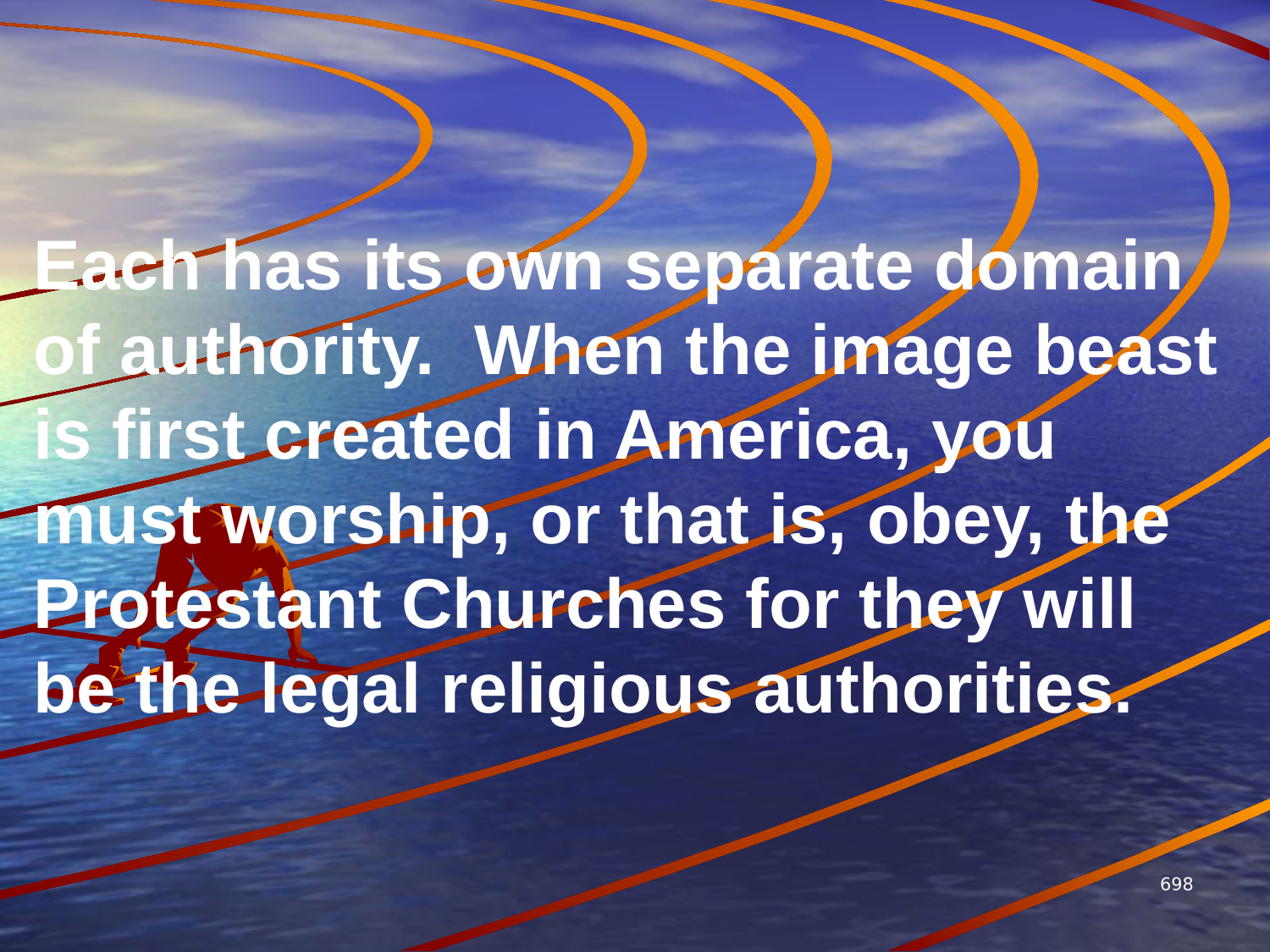

Each has its own separate domain of authority.  When the image beast is first created in America, you must worship, or that is, obey, the Protestant Churches for they will be the legal religious authorities.
698